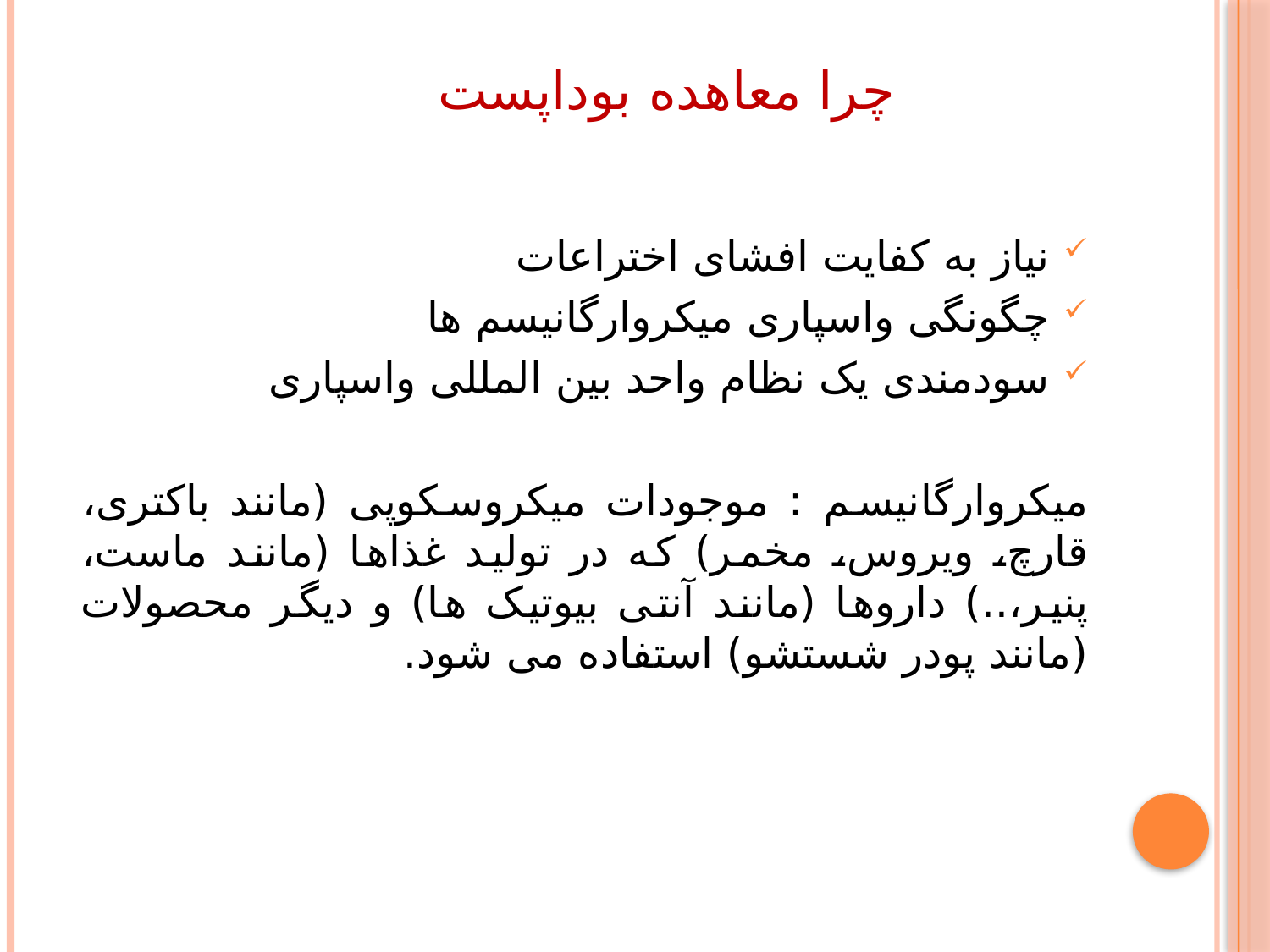

# چرا معاهده بوداپست
نیاز به کفایت افشای اختراعات
چگونگی واسپاری میکروارگانیسم ها
سودمندی یک نظام واحد بین المللی واسپاری

میکروارگانیسم : موجودات میکروسکوپی (مانند باکتری، قارچ، ویروس، مخمر) که در تولید غذاها (مانند ماست، پنیر،..) داروها (مانند آنتی بیوتیک ها) و دیگر محصولات (مانند پودر شستشو) استفاده می شود.